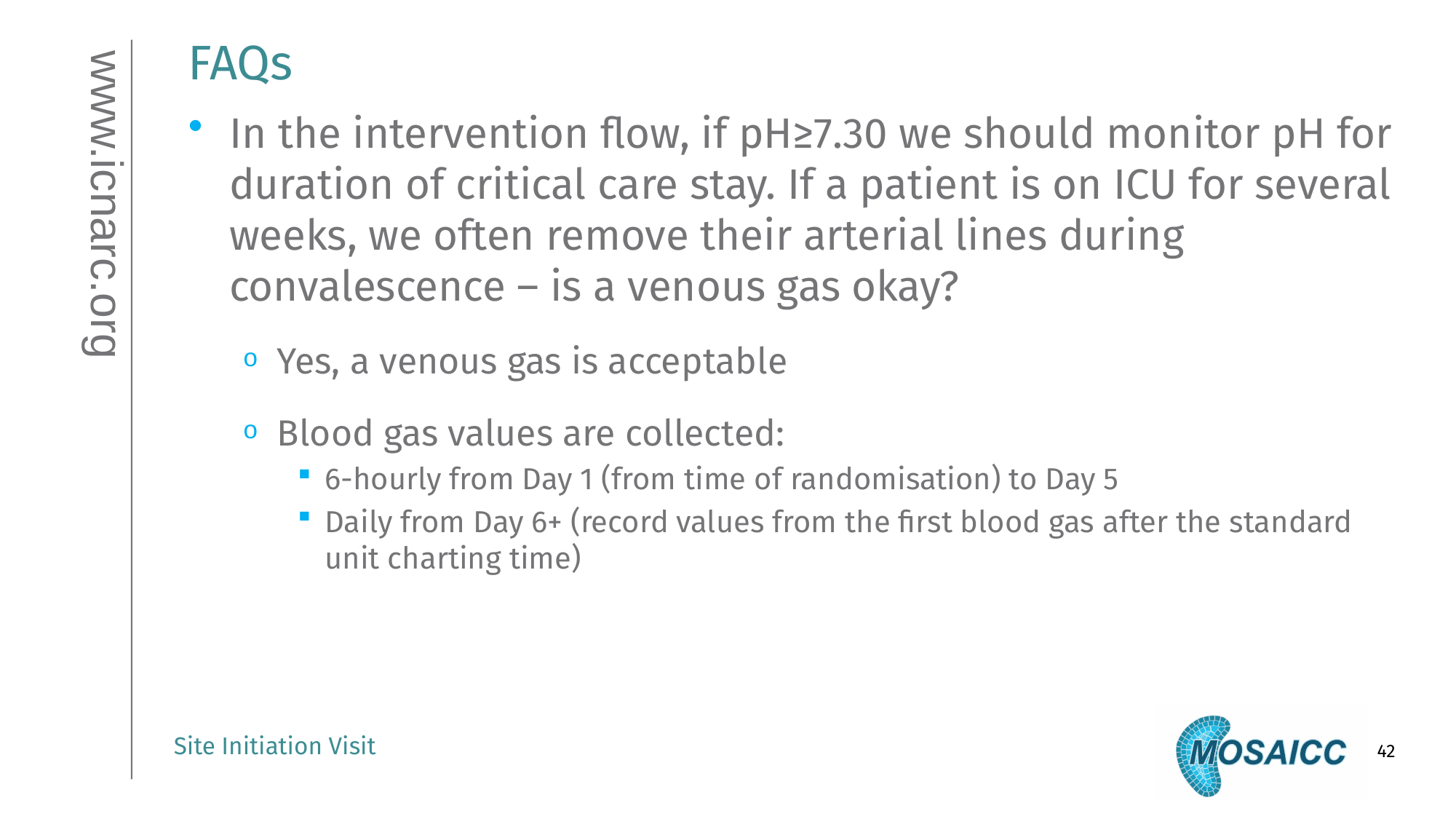

# FAQs
In the intervention flow, if pH≥7.30 we should monitor pH for duration of critical care stay. If a patient is on ICU for several weeks, we often remove their arterial lines during convalescence – is a venous gas okay?

Yes, a venous gas is acceptable

Blood gas values are collected:
6-hourly from Day 1 (from time of randomisation) to Day 5
Daily from Day 6+ (record values from the first blood gas after the standard unit charting time)

42